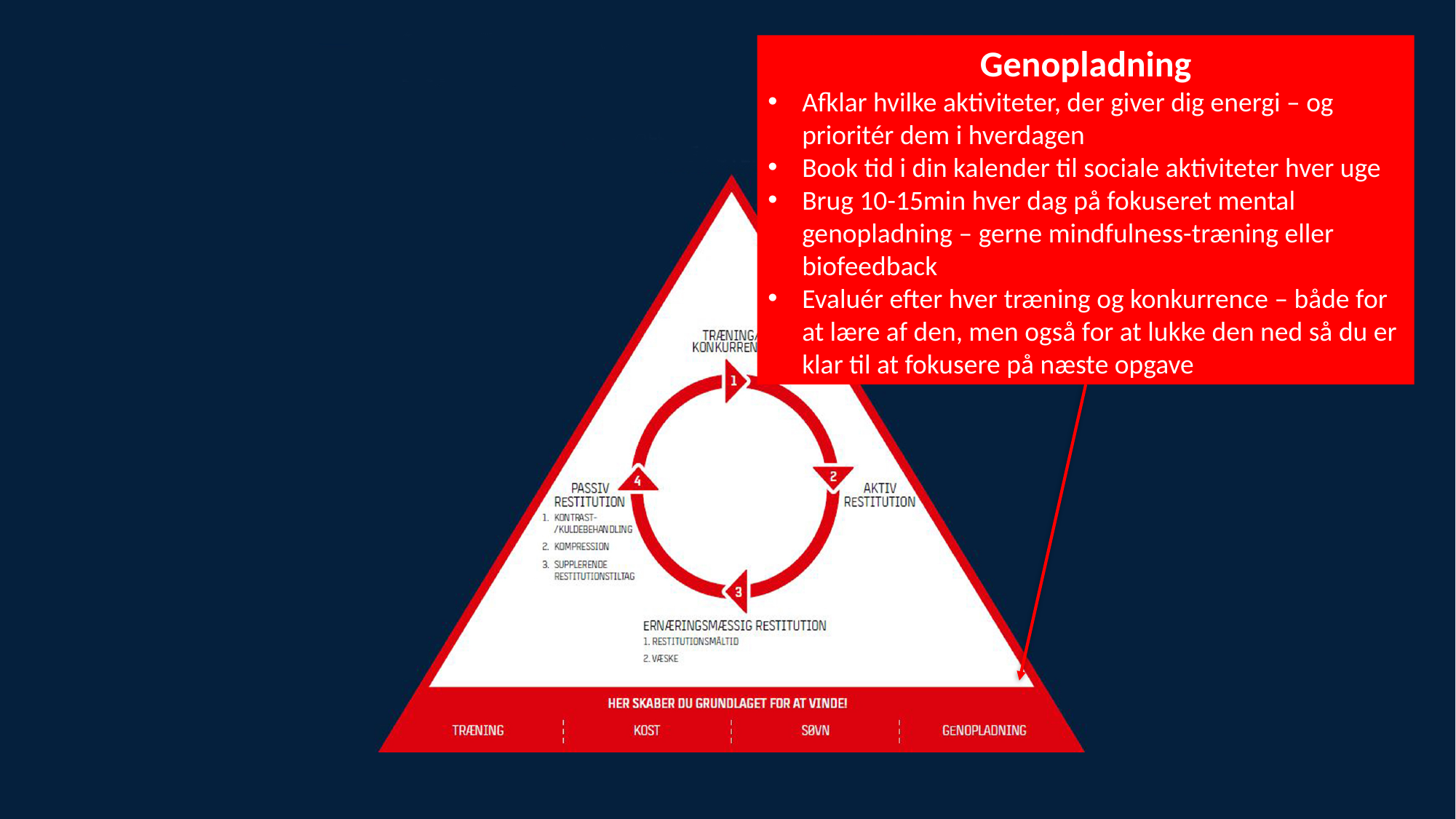

Genopladning
Afklar hvilke aktiviteter, der giver dig energi – og prioritér dem i hverdagen
Book tid i din kalender til sociale aktiviteter hver uge
Brug 10-15min hver dag på fokuseret mental genopladning – gerne mindfulness-træning eller biofeedback
Evaluér efter hver træning og konkurrence – både for at lære af den, men også for at lukke den ned så du er klar til at fokusere på næste opgave